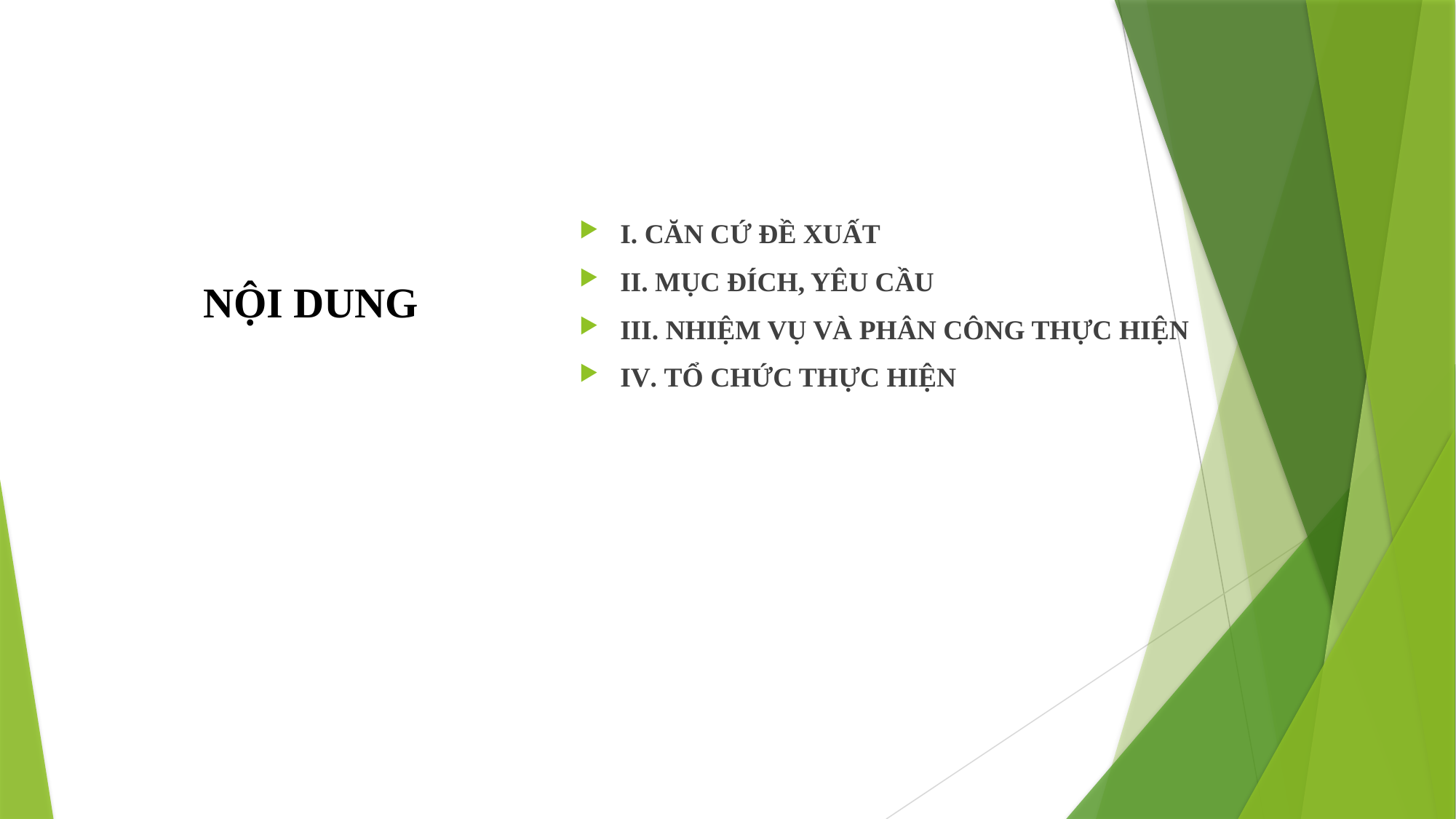

# NỘI DUNG
I. CĂN CỨ ĐỀ XUẤT
II. MỤC ĐÍCH, YÊU CẦU
III. NHIỆM VỤ VÀ PHÂN CÔNG THỰC HIỆN
IV. TỔ CHỨC THỰC HIỆN